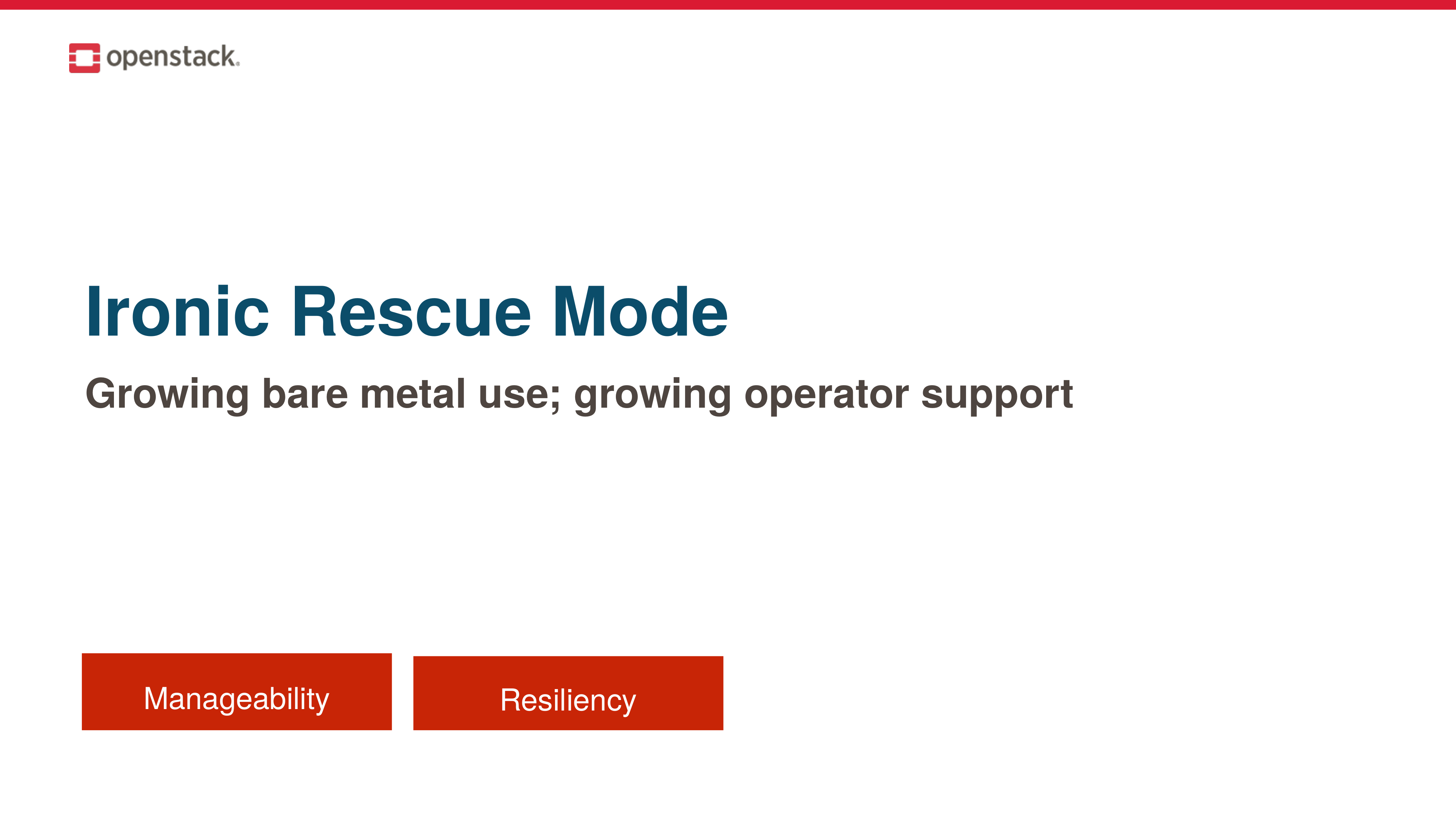

# Ironic Rescue Mode
Growing bare metal use; growing operator support
Manageability
Resiliency